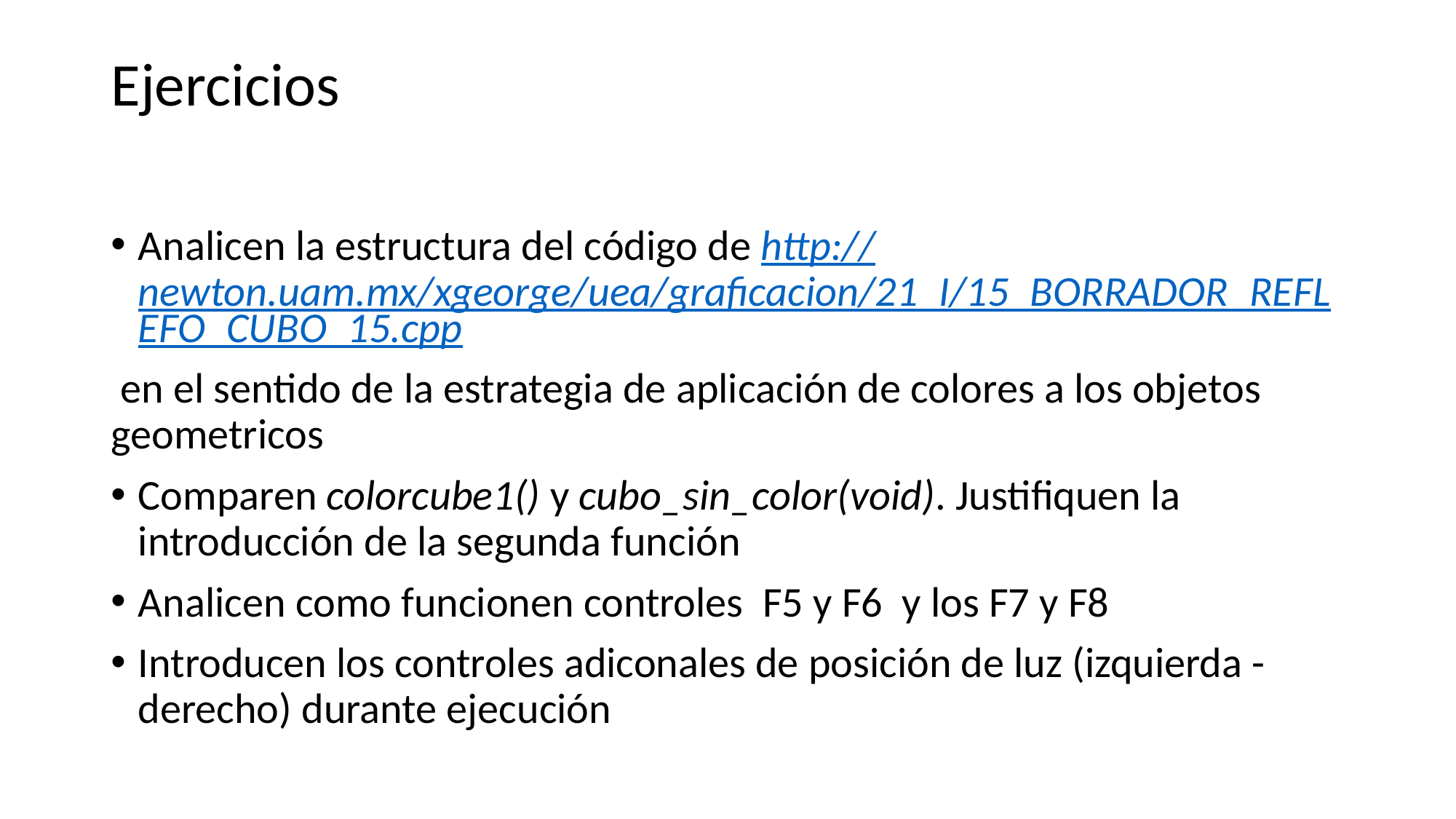

# Ejercicios
Analicen la estructura del código de http://newton.uam.mx/xgeorge/uea/graficacion/21_I/15_BORRADOR_REFLEFO_CUBO_15.cpp
 en el sentido de la estrategia de aplicación de colores a los objetos geometricos
Comparen colorcube1() y cubo_sin_color(void). Justifiquen la introducción de la segunda función
Analicen como funcionen controles  F5 y F6  y los F7 y F8
Introducen los controles adiconales de posición de luz (izquierda - derecho) durante ejecución